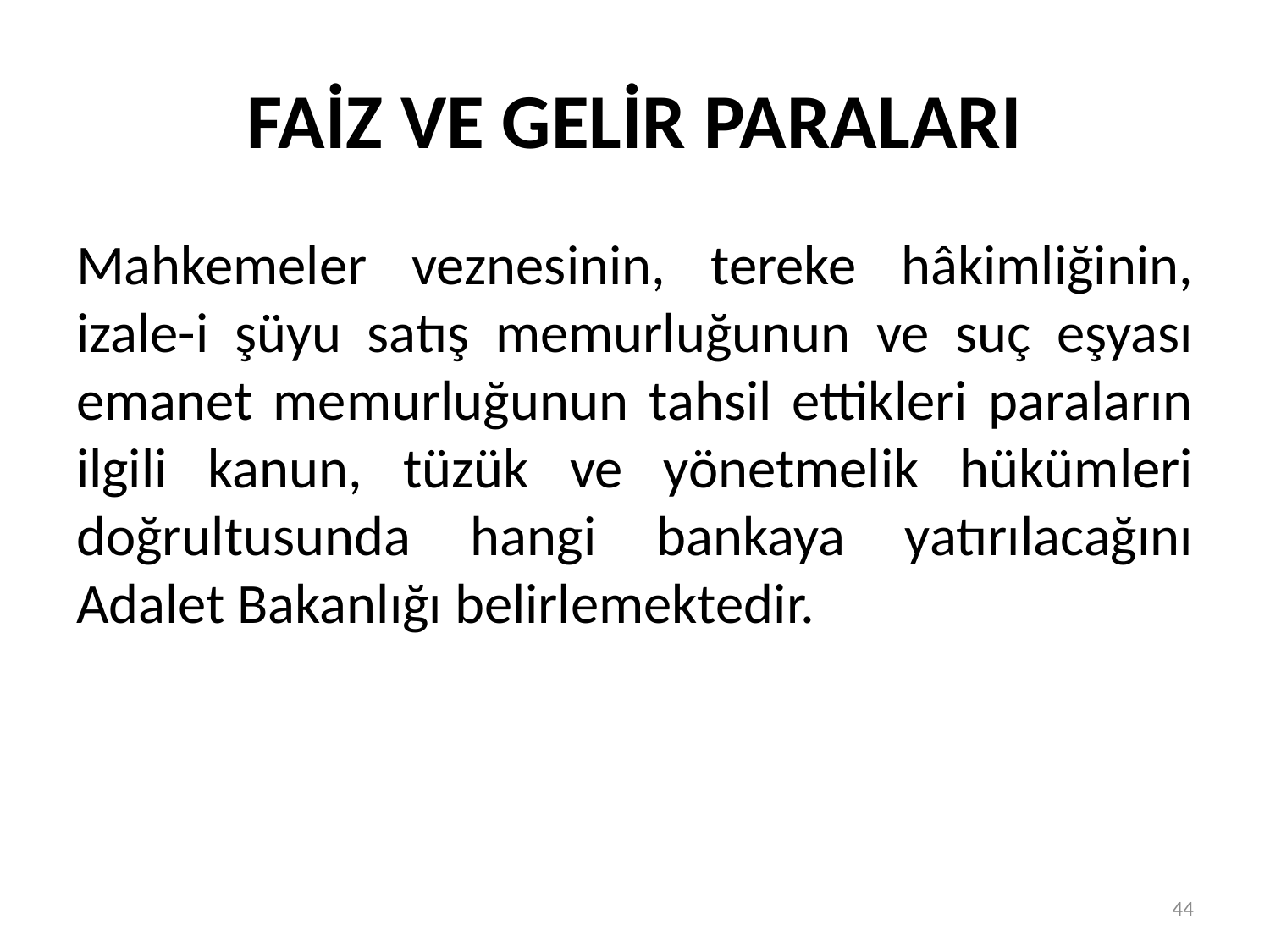

# FAİZ VE GELİR PARALARI
Mahkemeler veznesinin, tereke hâkimliğinin, izale-i şüyu satış memurluğunun ve suç eşyası emanet memurluğunun tahsil ettikleri paraların ilgili kanun, tüzük ve yönetmelik hükümleri doğrultusunda hangi bankaya yatırılacağını Adalet Bakanlığı belirlemektedir.
44